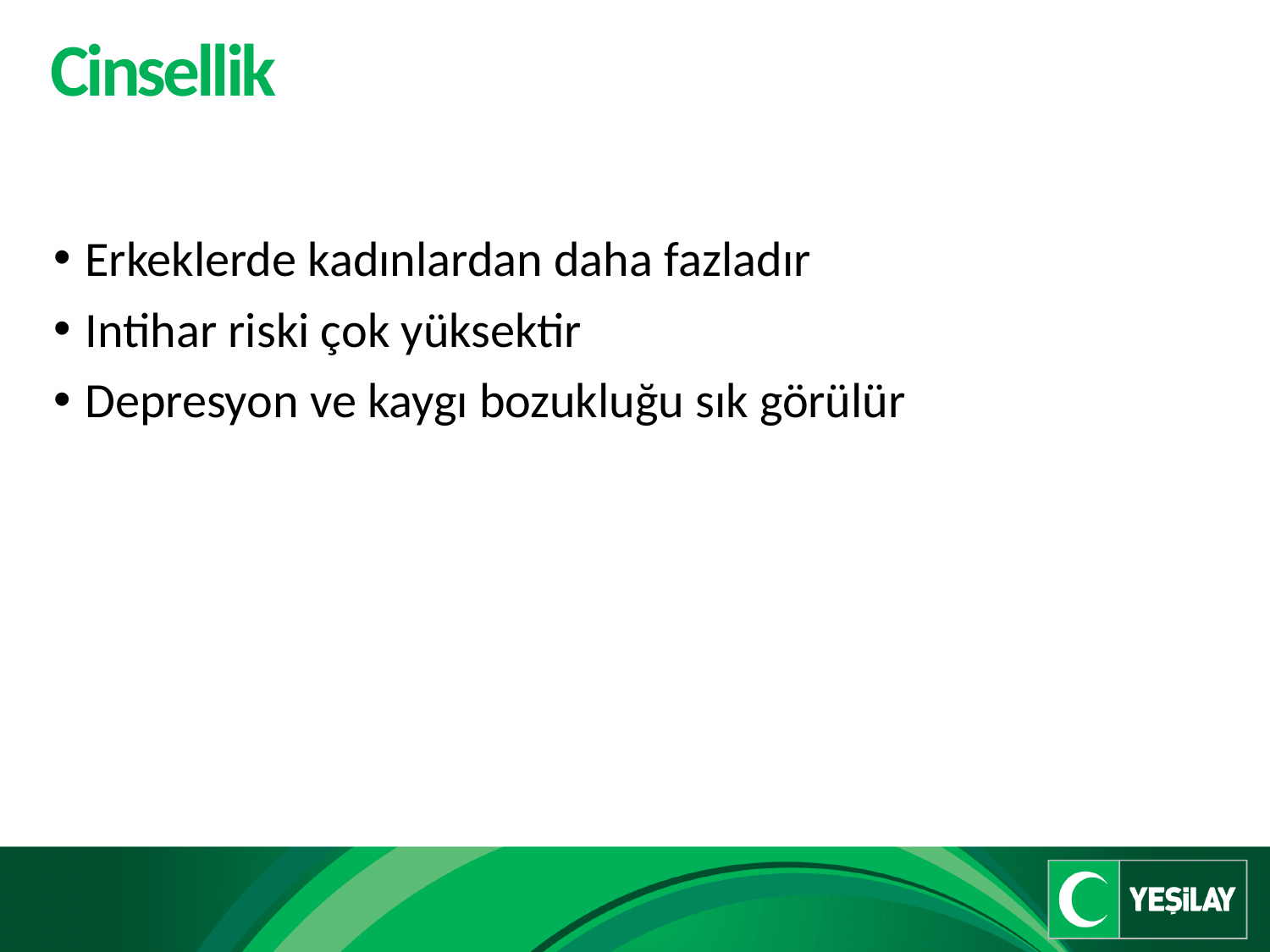

# Cinsellik
Erkeklerde kadınlardan daha fazladır
Intihar riski çok yüksektir
Depresyon ve kaygı bozukluğu sık görülür